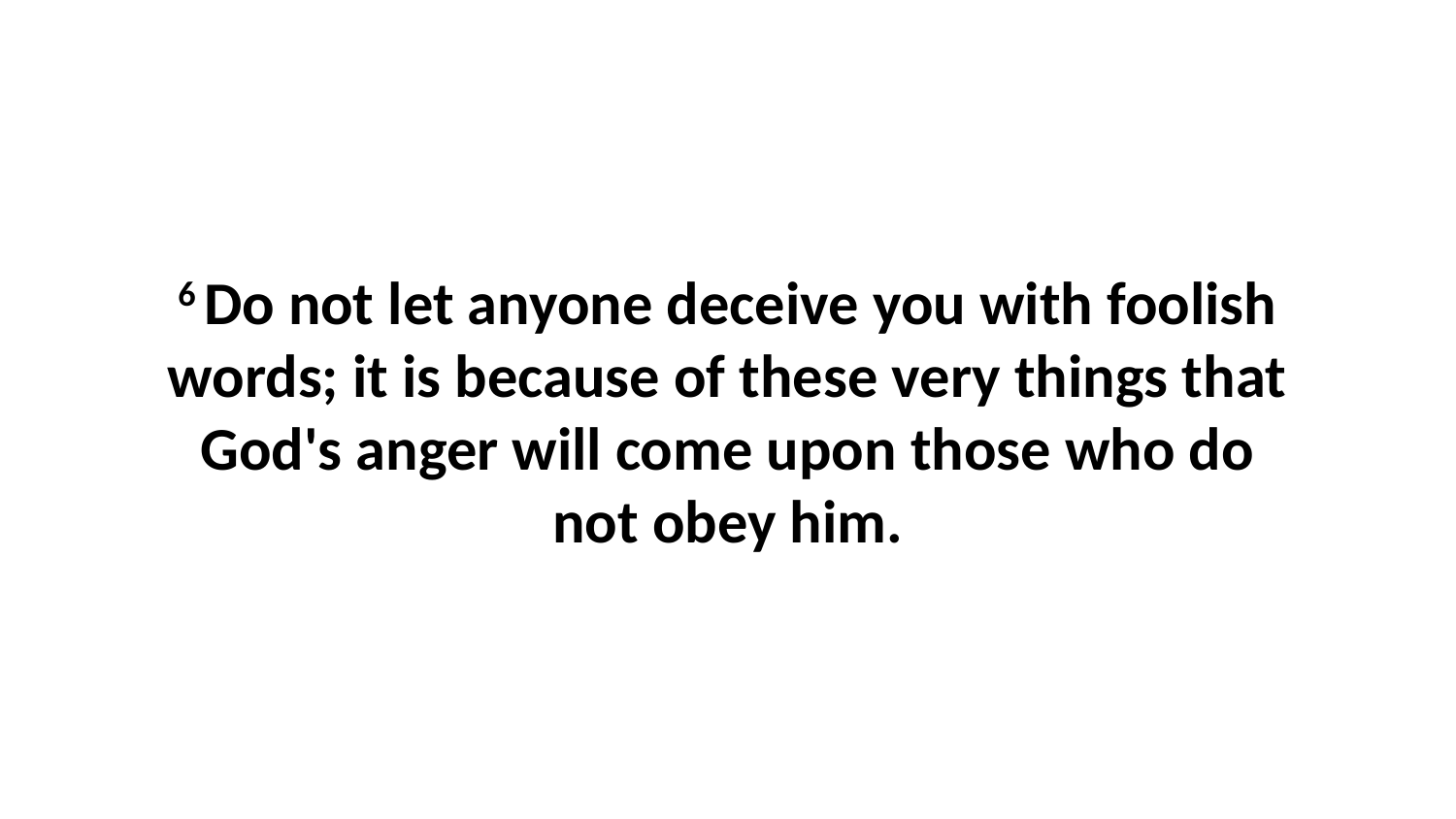

6 Do not let anyone deceive you with foolish words; it is because of these very things that God's anger will come upon those who do not obey him.